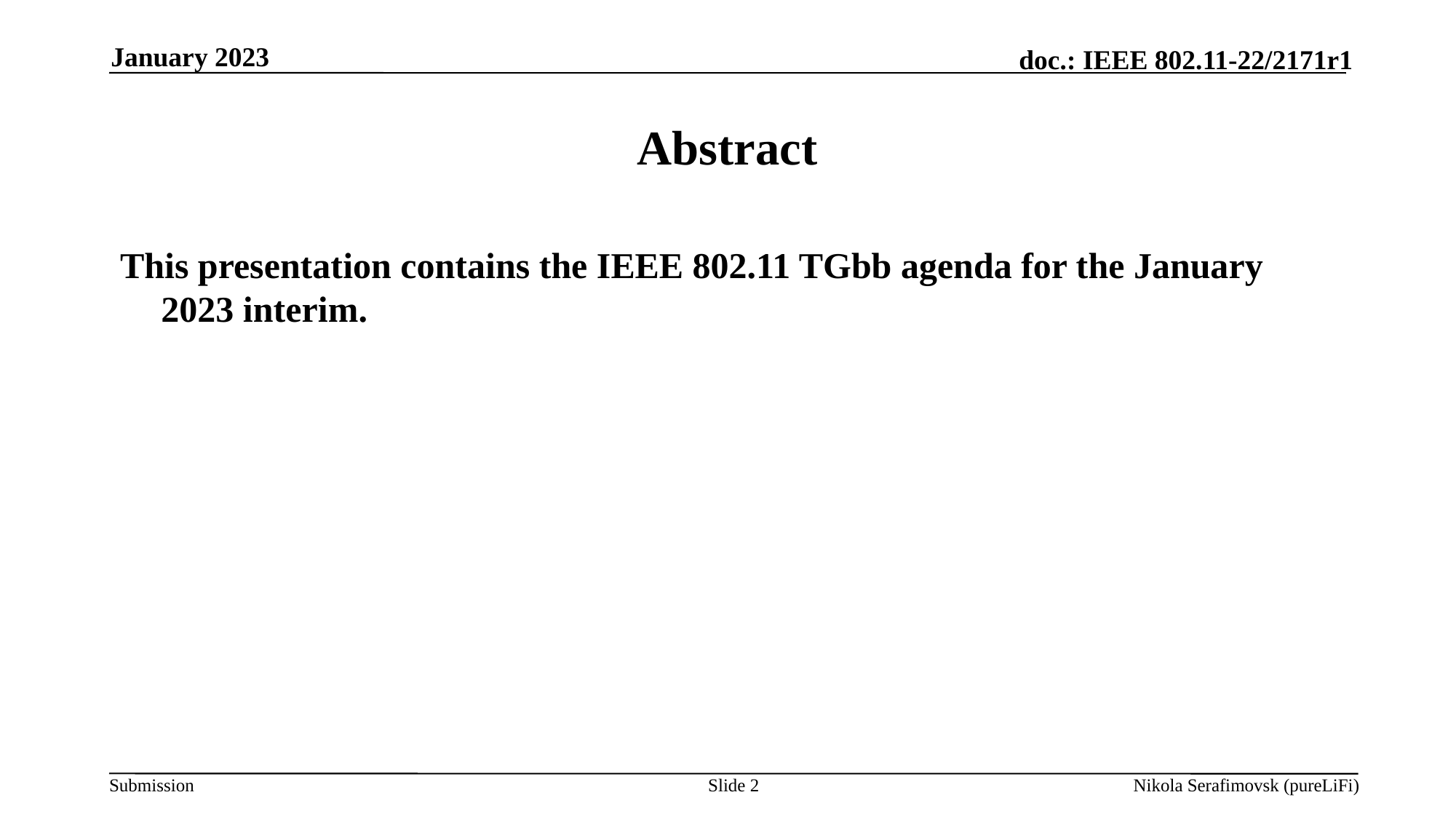

January 2023
# Abstract
This presentation contains the IEEE 802.11 TGbb agenda for the January 2023 interim.
Slide 2
Nikola Serafimovsk (pureLiFi)